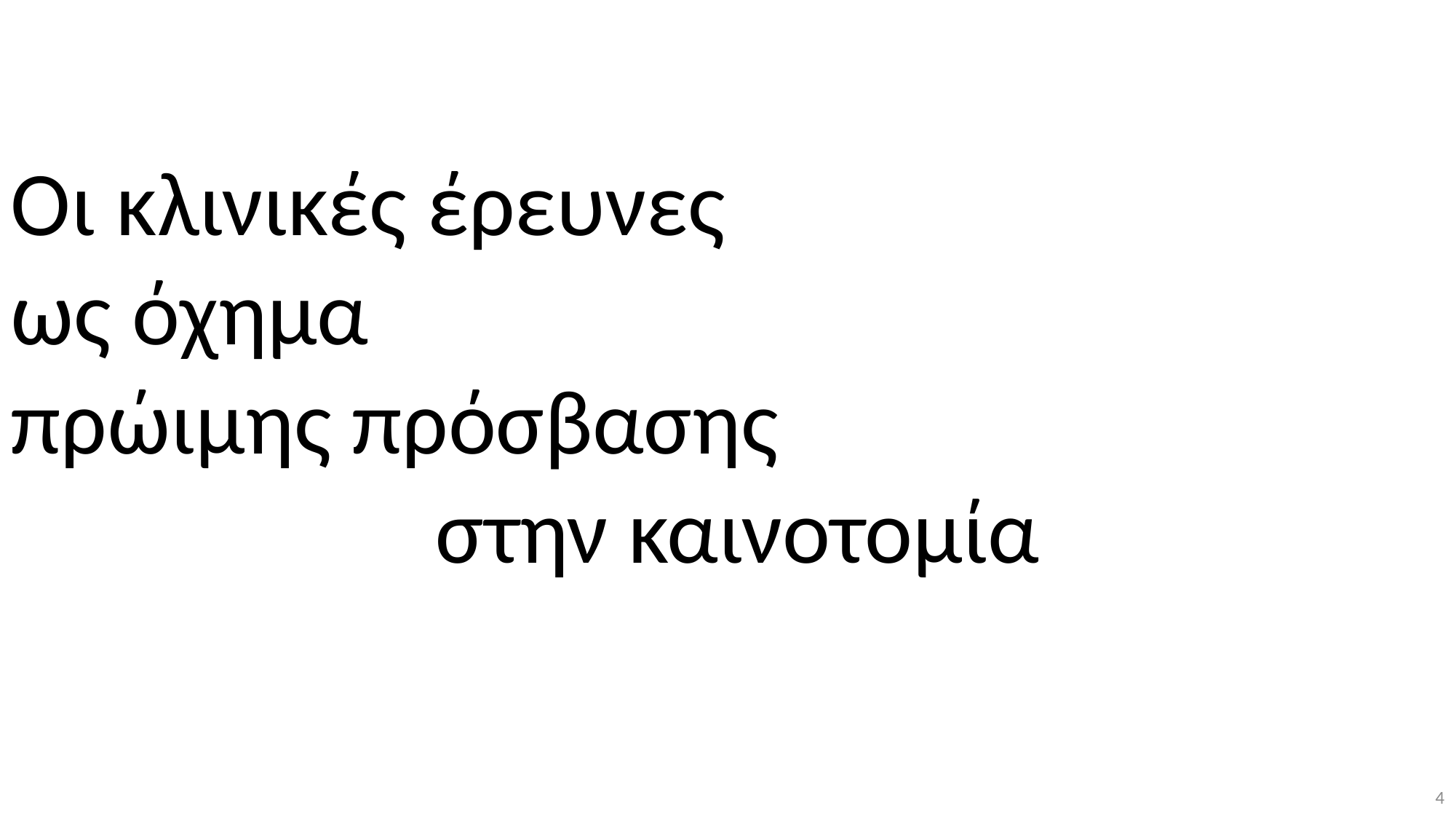

Οι κλινικές έρευνες
ως όχημα
πρώιμης πρόσβασης
 στην καινοτομία
4